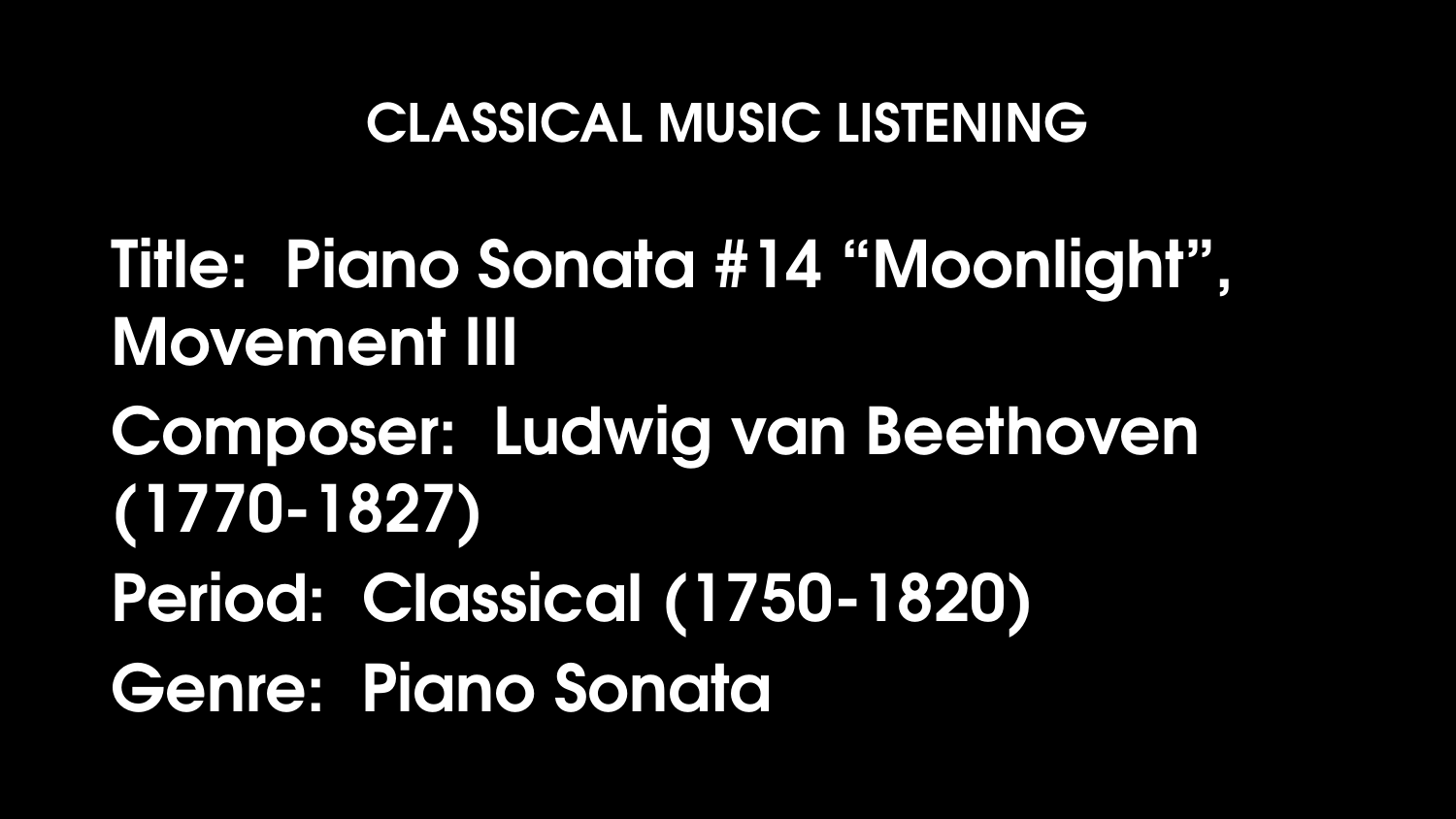

CLASSICAL MUSIC LISTENING

Title:  Piano Sonata #14 “Moonlight”, Movement III
Composer:  Ludwig van Beethoven (1770-1827)
Period:  Classical (1750-1820)
Genre:  Piano Sonata